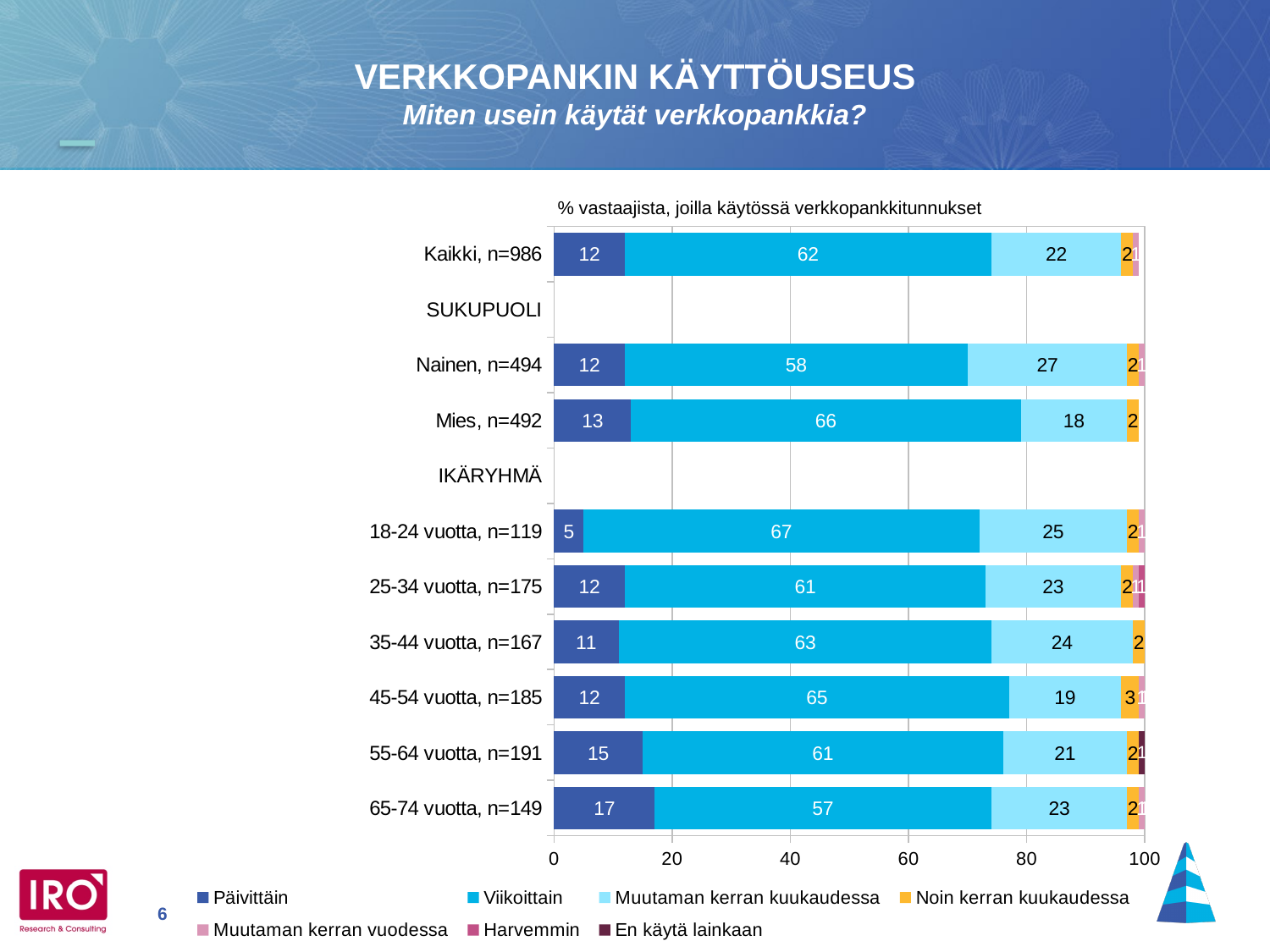

VERKKOPANKIN KÄYTTÖUSEUS
Miten usein käytät verkkopankkia?

### Chart

| Category | Päivittäin | Viikoittain | Muutaman kerran kuukaudessa | Noin kerran kuukaudessa | Muutaman kerran vuodessa | Harvemmin | En käytä lainkaan |
|---|---|---|---|---|---|---|---|
| Kaikki, n=986 | 12.0 | 62.0 | 22.0 | 2.0 | 1.0 | None | None |
| SUKUPUOLI | None | None | None | None | None | None | None |
| Nainen, n=494 | 12.0 | 58.0 | 27.0 | 2.0 | 1.0 | None | None |
| Mies, n=492 | 13.0 | 66.0 | 18.0 | 2.0 | None | None | None |
| IKÄRYHMÄ | None | None | None | None | None | None | None |
| 18-24 vuotta, n=119 | 5.0 | 67.0 | 25.0 | 2.0 | 1.0 | None | None |
| 25-34 vuotta, n=175 | 12.0 | 61.0 | 23.0 | 2.0 | 1.0 | 1.0 | None |
| 35-44 vuotta, n=167 | 11.0 | 63.0 | 24.0 | 2.0 | None | None | None |
| 45-54 vuotta, n=185 | 12.0 | 65.0 | 19.0 | 3.0 | 1.0 | 1.0 | None |
| 55-64 vuotta, n=191 | 15.0 | 61.0 | 21.0 | 2.0 | None | None | 1.0 |
| 65-74 vuotta, n=149 | 17.0 | 57.0 | 23.0 | 2.0 | 1.0 | 1.0 | None |
% vastaajista, joilla käytössä verkkopankkitunnukset